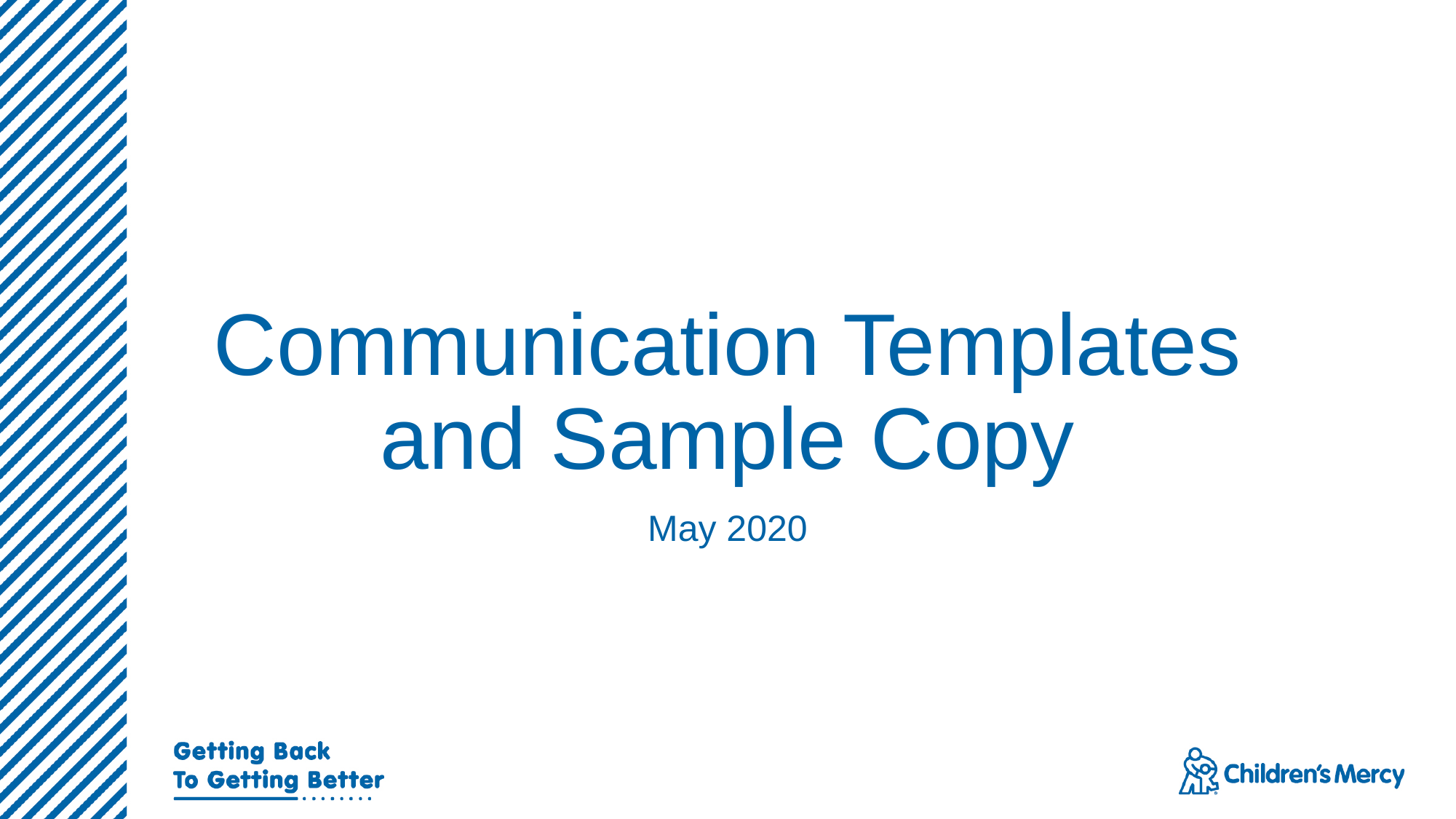

# Communication Templates and Sample Copy
May 2020